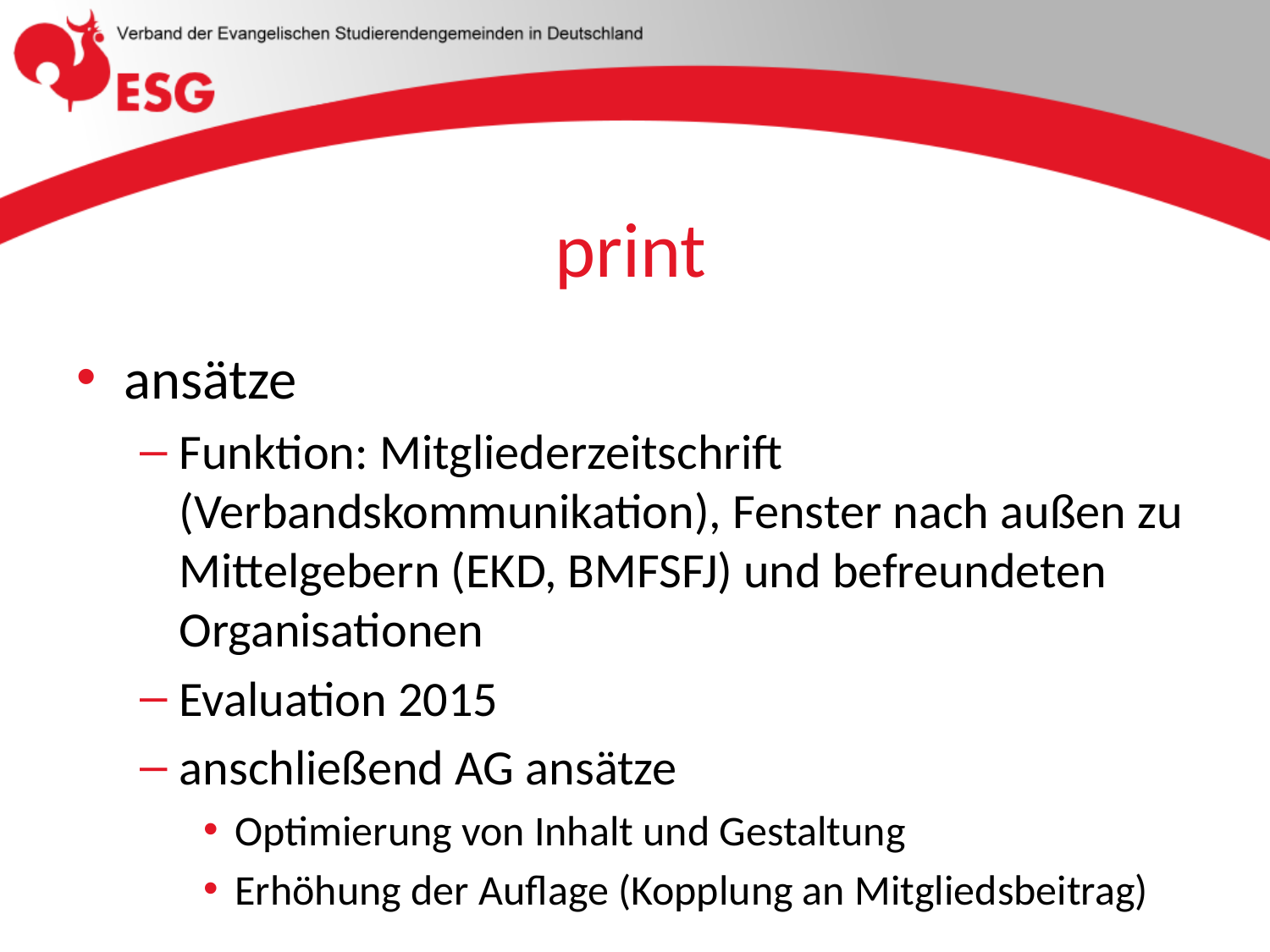

# print
ansätze
Funktion: Mitgliederzeitschrift (Verbandskommunikation), Fenster nach außen zu Mittelgebern (EKD, BMFSFJ) und befreundeten Organisationen
Evaluation 2015
anschließend AG ansätze
Optimierung von Inhalt und Gestaltung
Erhöhung der Auflage (Kopplung an Mitgliedsbeitrag)